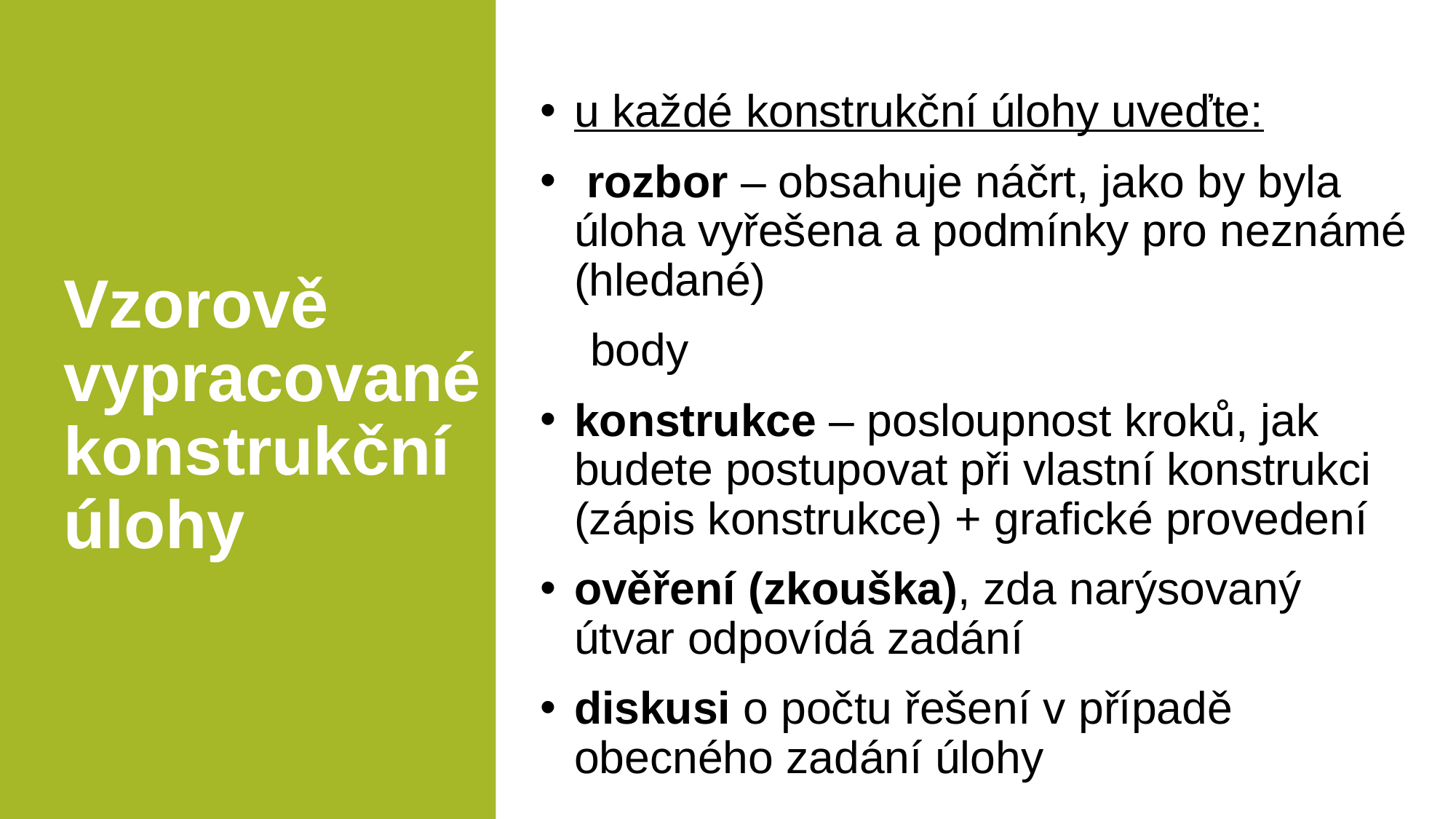

u každé konstrukční úlohy uveďte:
 rozbor – obsahuje náčrt, jako by byla úloha vyřešena a podmínky pro neznámé (hledané)
    body
konstrukce – posloupnost kroků, jak budete postupovat při vlastní konstrukci (zápis konstrukce) + grafické provedení
ověření (zkouška), zda narýsovaný útvar odpovídá zadání
diskusi o počtu řešení v případě obecného zadání úlohy
# Vzorově vypracované konstrukční úlohy